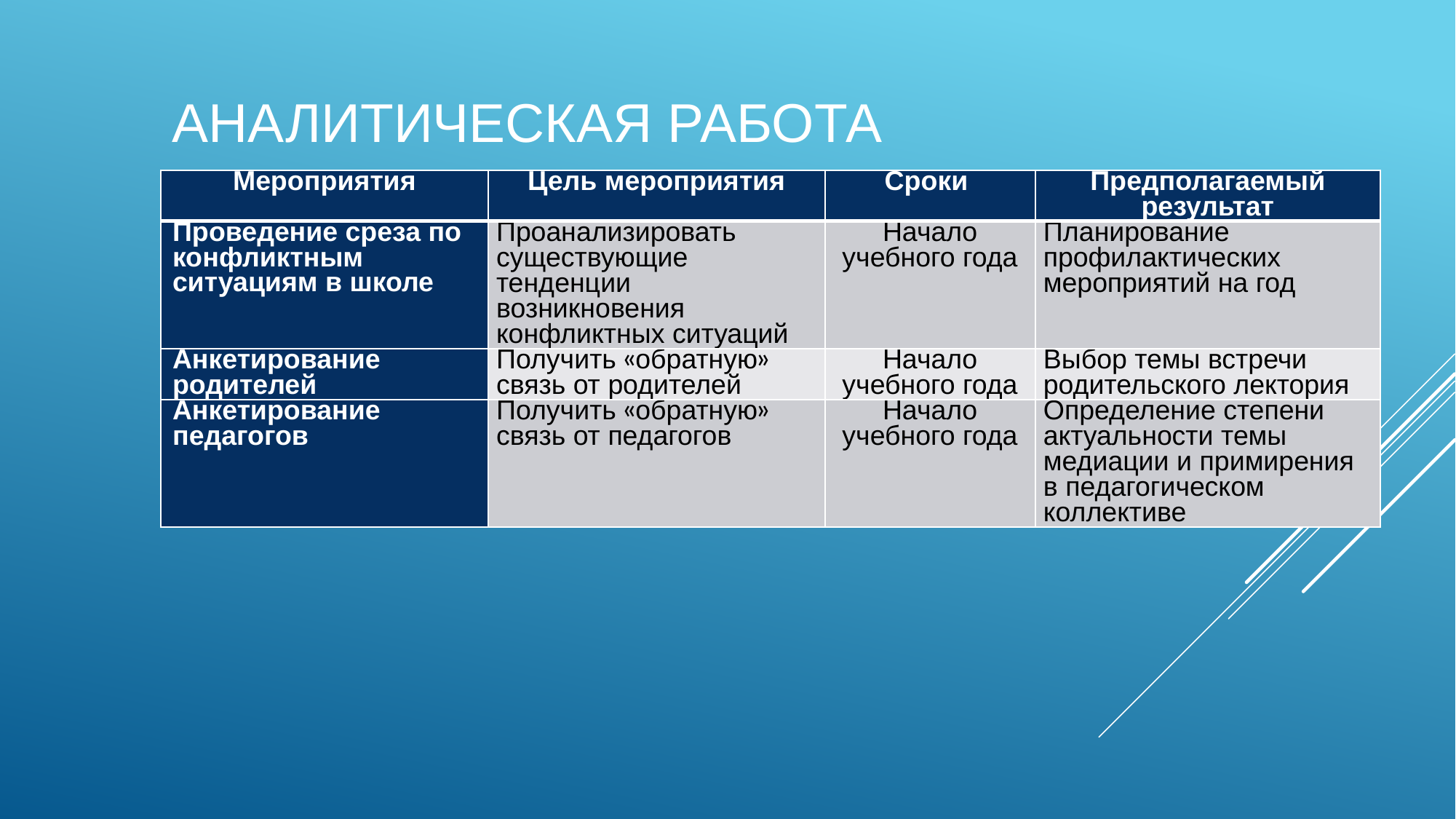

# Аналитическая работа
| Мероприятия | Цель мероприятия | Сроки | Предполагаемый результат |
| --- | --- | --- | --- |
| Проведение среза по конфликтным ситуациям в школе | Проанализировать существующие тенденции возникновения конфликтных ситуаций | Начало учебного года | Планирование профилактических мероприятий на год |
| Анкетирование родителей | Получить «обратную» связь от родителей | Начало учебного года | Выбор темы встречи родительского лектория |
| Анкетирование педагогов | Получить «обратную» связь от педагогов | Начало учебного года | Определение степени актуальности темы медиации и примирения в педагогическом коллективе |